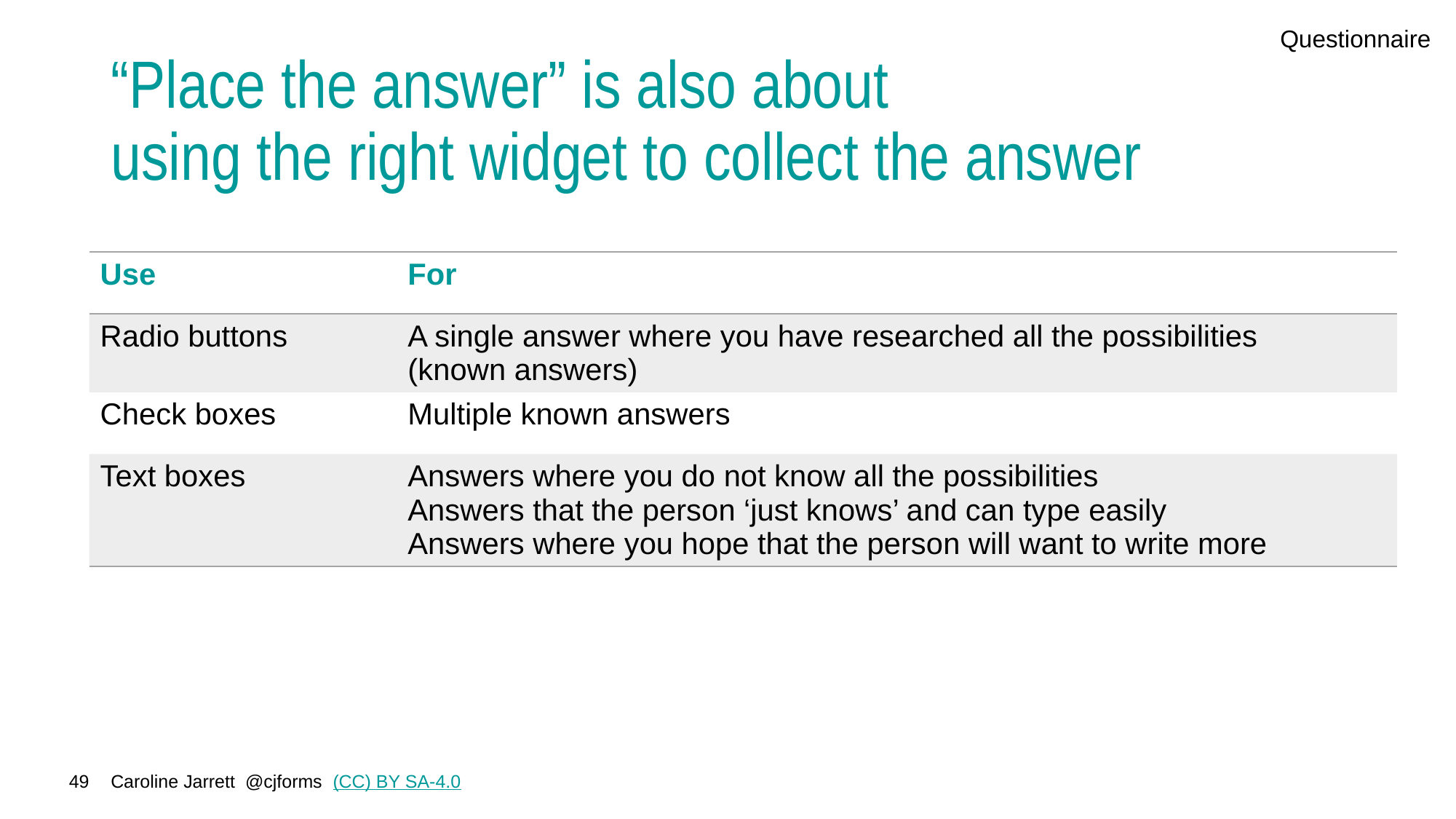

Questionnaire
# “Place the answer” is also about using the right widget to collect the answer
| Use | For |
| --- | --- |
| Radio buttons | A single answer where you have researched all the possibilities (known answers) |
| Check boxes | Multiple known answers |
| Text boxes | Answers where you do not know all the possibilities Answers that the person ‘just knows’ and can type easily Answers where you hope that the person will want to write more |